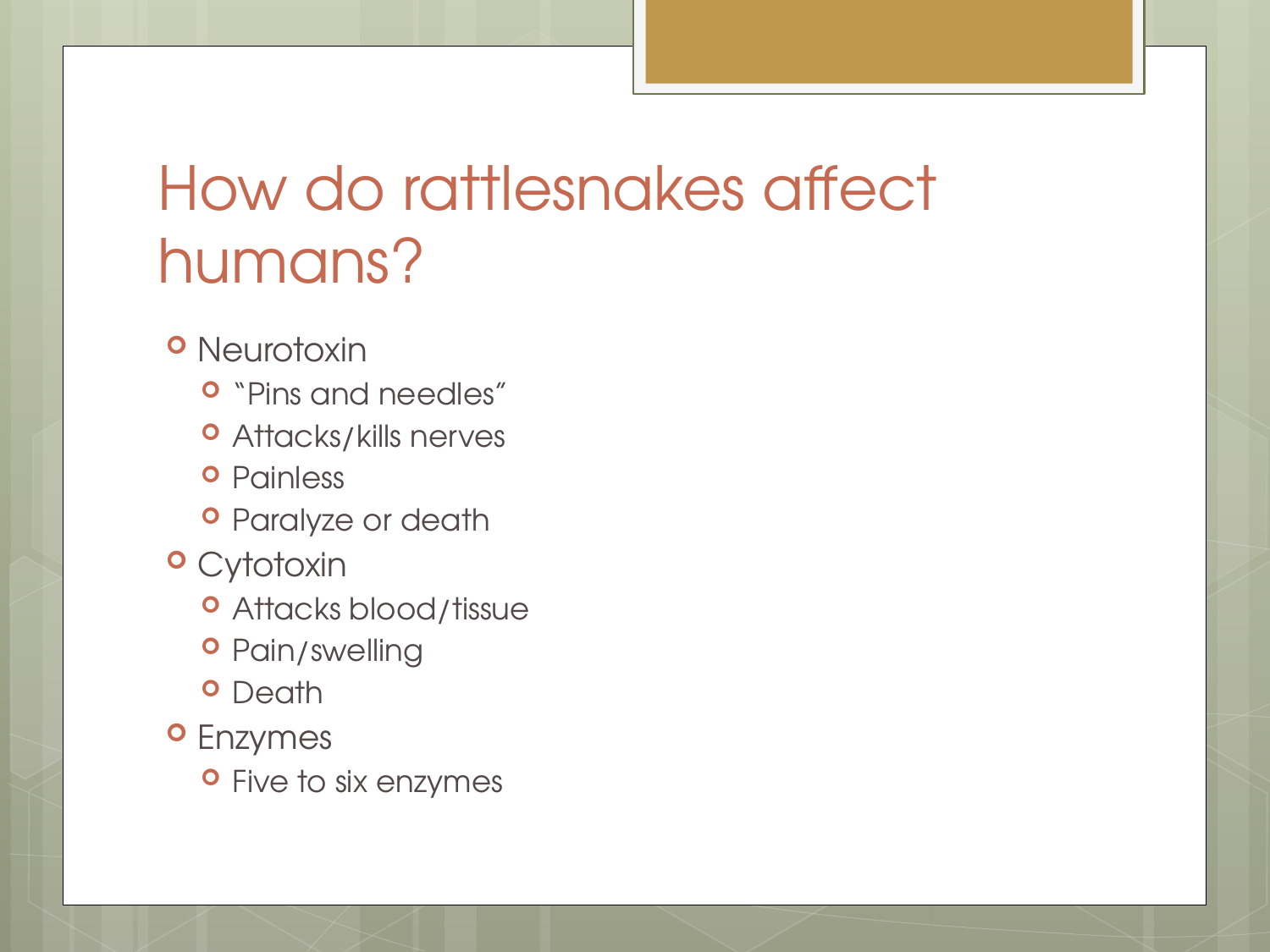

# How do rattlesnakes affect humans?
Neurotoxin
“Pins and needles”
Attacks/kills nerves
Painless
Paralyze or death
Cytotoxin
Attacks blood/tissue
Pain/swelling
Death
Enzymes
Five to six enzymes